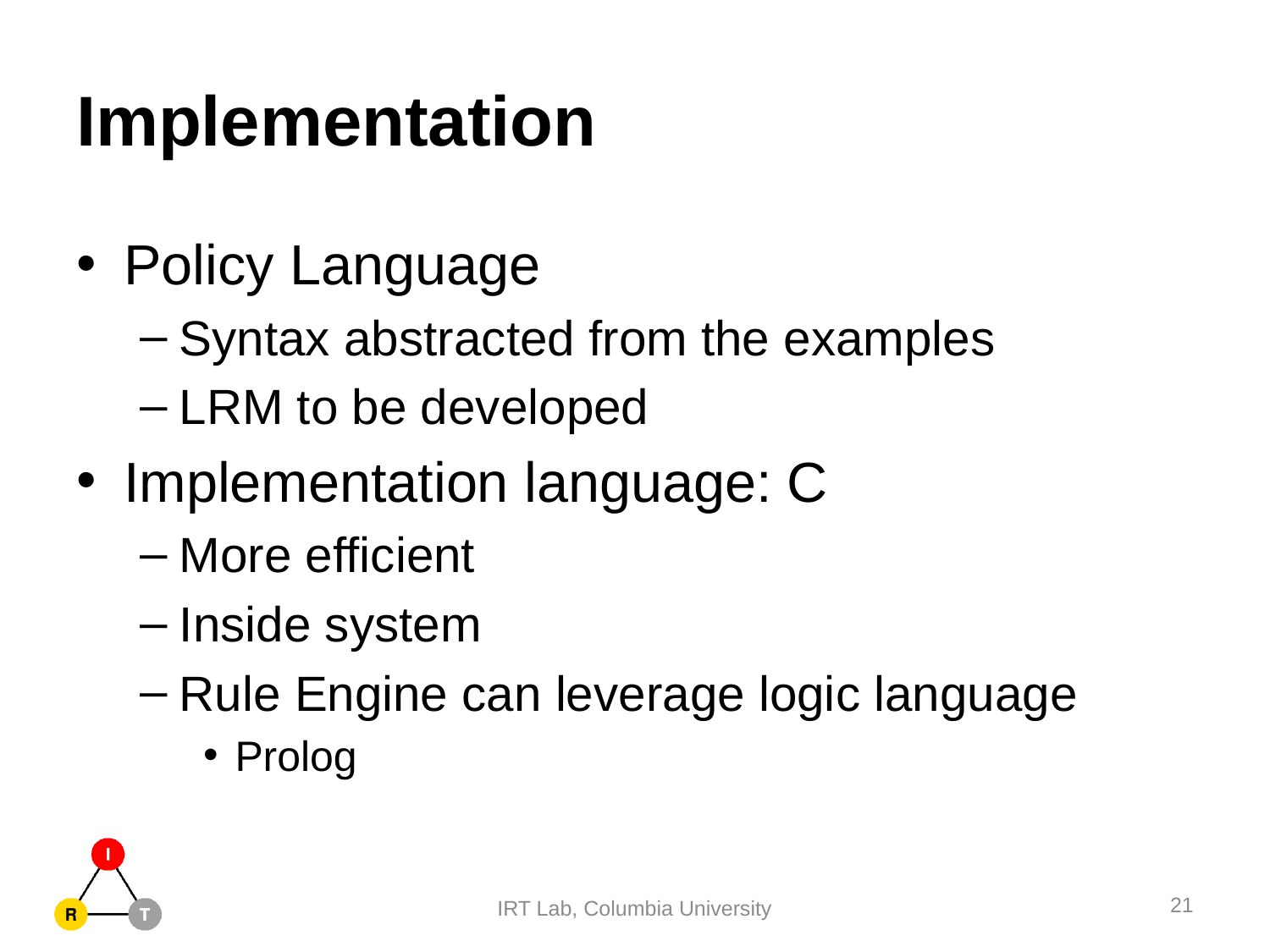

# Implementation
Policy Language
Syntax abstracted from the examples
LRM to be developed
Implementation language: C
More efficient
Inside system
Rule Engine can leverage logic language
Prolog
21
IRT Lab, Columbia University